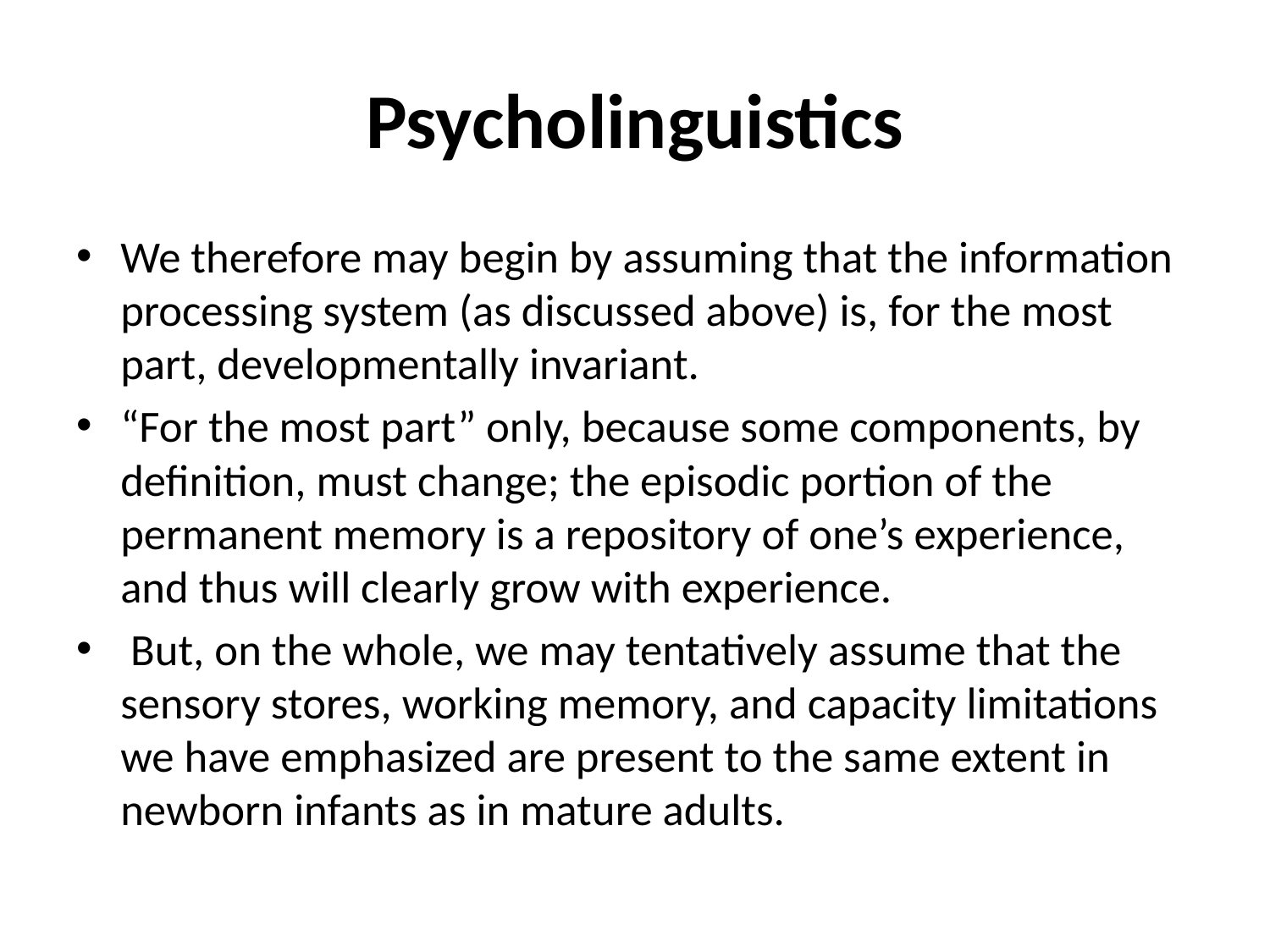

# Psycholinguistics
We therefore may begin by assuming that the information processing system (as discussed above) is, for the most part, developmentally invariant.
“For the most part” only, because some components, by definition, must change; the episodic portion of the permanent memory is a repository of one’s experience, and thus will clearly grow with experience.
 But, on the whole, we may tentatively assume that the sensory stores, working memory, and capacity limitations we have emphasized are present to the same extent in newborn infants as in mature adults.